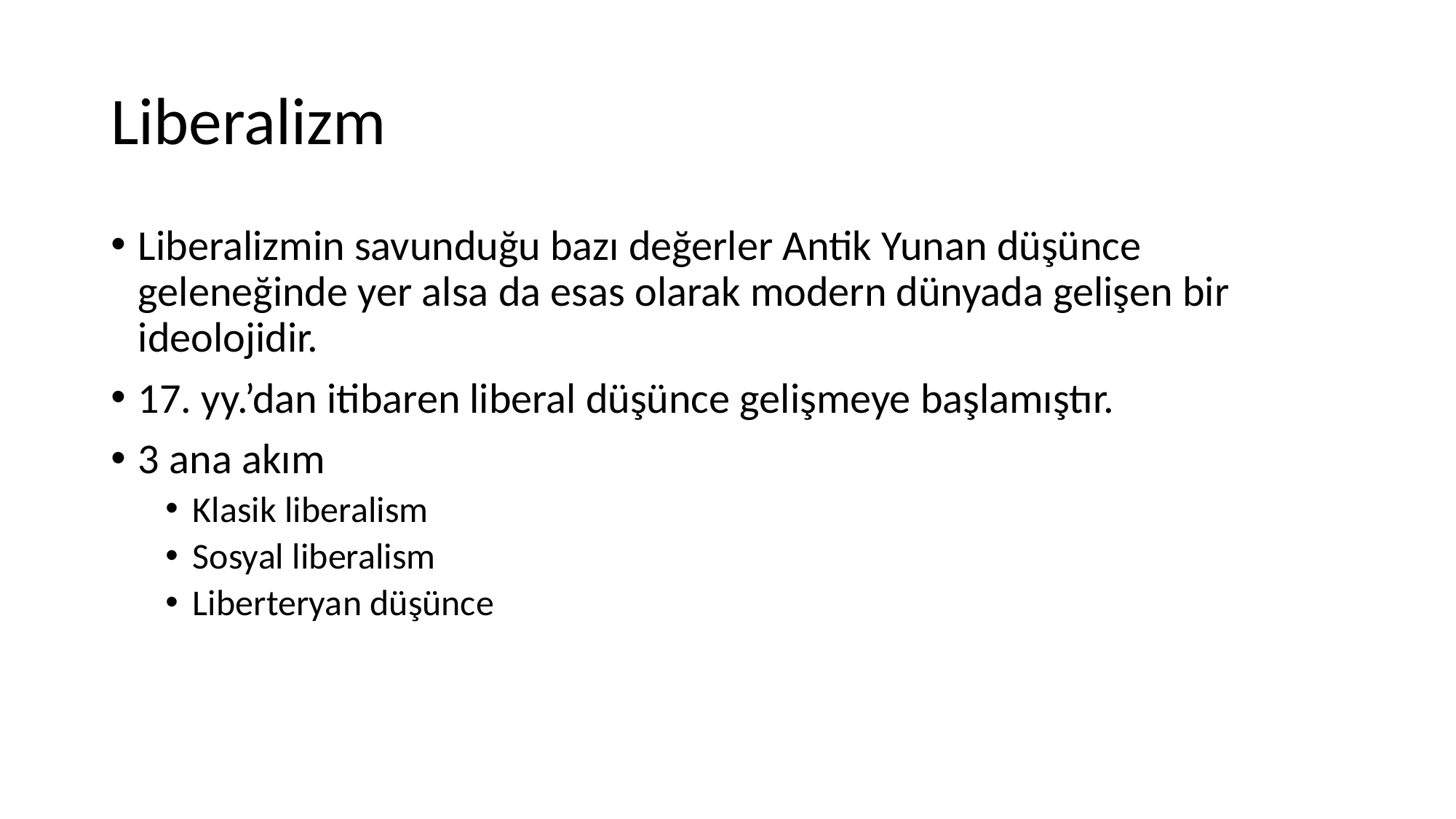

# Liberalizm
Liberalizmin savunduğu bazı değerler Antik Yunan düşünce geleneğinde yer alsa da esas olarak modern dünyada gelişen bir ideolojidir.
17. yy.’dan itibaren liberal düşünce gelişmeye başlamıştır.
3 ana akım
Klasik liberalism
Sosyal liberalism
Liberteryan düşünce